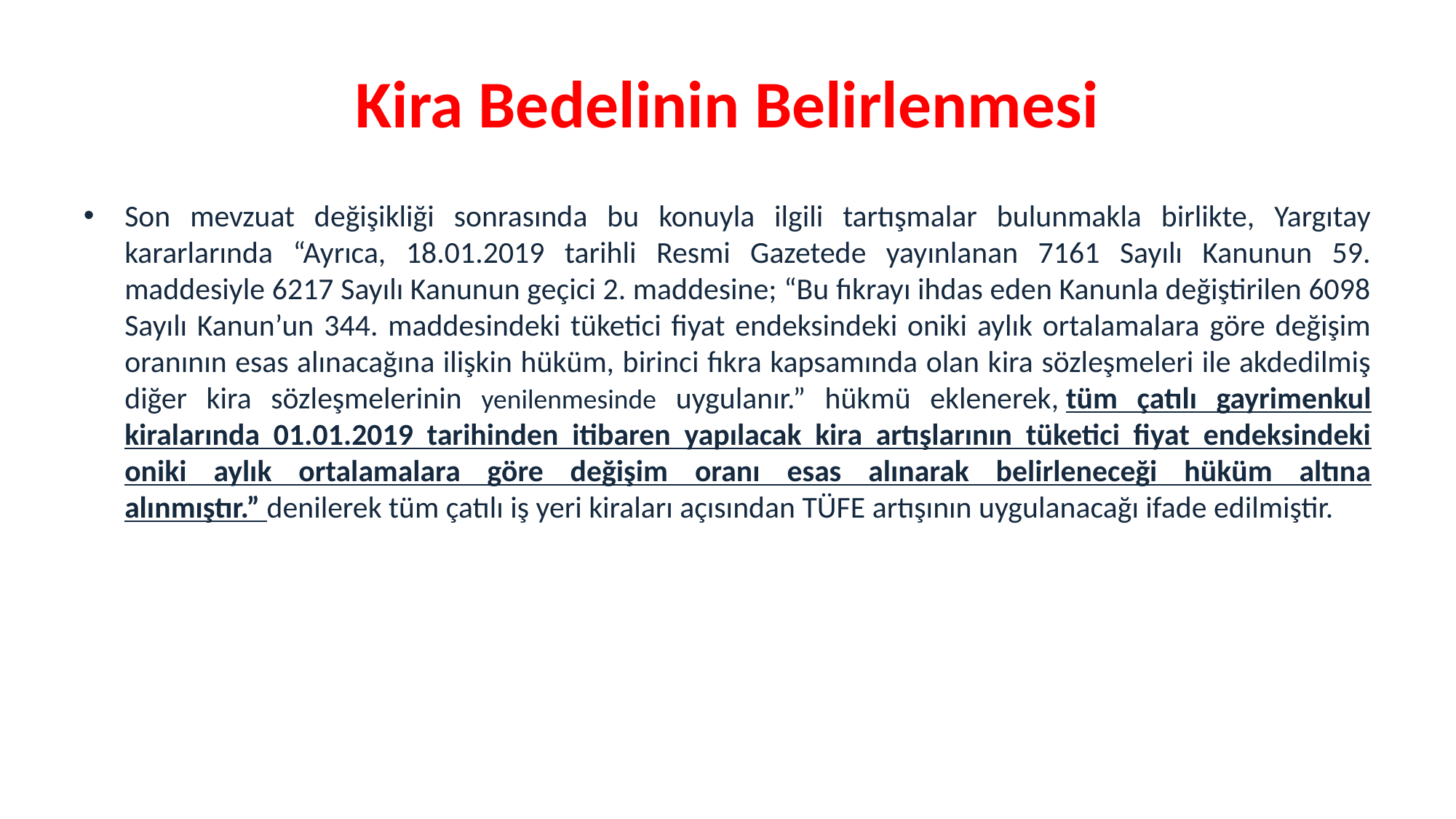

# Kira Bedelinin Belirlenmesi
Son mevzuat değişikliği sonrasında bu konuyla ilgili tartışmalar bulunmakla birlikte, Yargıtay kararlarında “Ayrıca, 18.01.2019 tarihli Resmi Gazetede yayınlanan 7161 Sayılı Kanunun 59. maddesiyle 6217 Sayılı Kanunun geçici 2. maddesine; “Bu fıkrayı ihdas eden Kanunla değiştirilen 6098 Sayılı Kanun’un 344. maddesindeki tüketici fiyat endeksindeki oniki aylık ortalamalara göre değişim oranının esas alınacağına ilişkin hüküm, birinci fıkra kapsamında olan kira sözleşmeleri ile akdedilmiş diğer kira sözleşmelerinin yenilenmesinde uygulanır.” hükmü eklenerek, tüm çatılı gayrimenkul kiralarında 01.01.2019 tarihinden itibaren yapılacak kira artışlarının tüketici fiyat endeksindeki oniki aylık ortalamalara göre değişim oranı esas alınarak belirleneceği hüküm altına alınmıştır.” denilerek tüm çatılı iş yeri kiraları açısından TÜFE artışının uygulanacağı ifade edilmiştir.